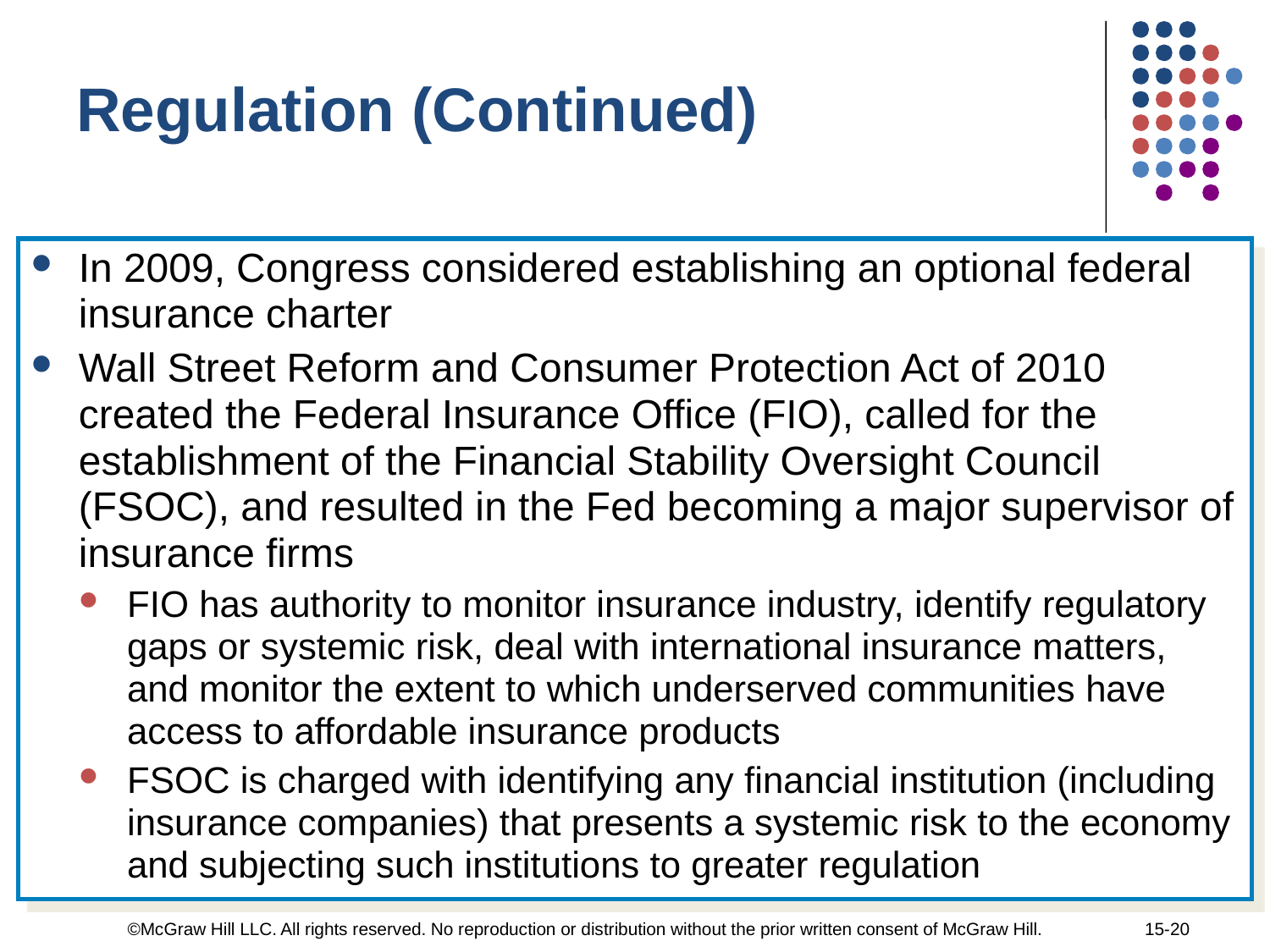

Regulation (Continued)
In 2009, Congress considered establishing an optional federal insurance charter
Wall Street Reform and Consumer Protection Act of 2010 created the Federal Insurance Office (FIO), called for the establishment of the Financial Stability Oversight Council (FSOC), and resulted in the Fed becoming a major supervisor of insurance firms
FIO has authority to monitor insurance industry, identify regulatory gaps or systemic risk, deal with international insurance matters, and monitor the extent to which underserved communities have access to affordable insurance products
FSOC is charged with identifying any financial institution (including insurance companies) that presents a systemic risk to the economy and subjecting such institutions to greater regulation

©McGraw Hill LLC. All rights reserved. No reproduction or distribution without the prior written consent of McGraw Hill.
15-20